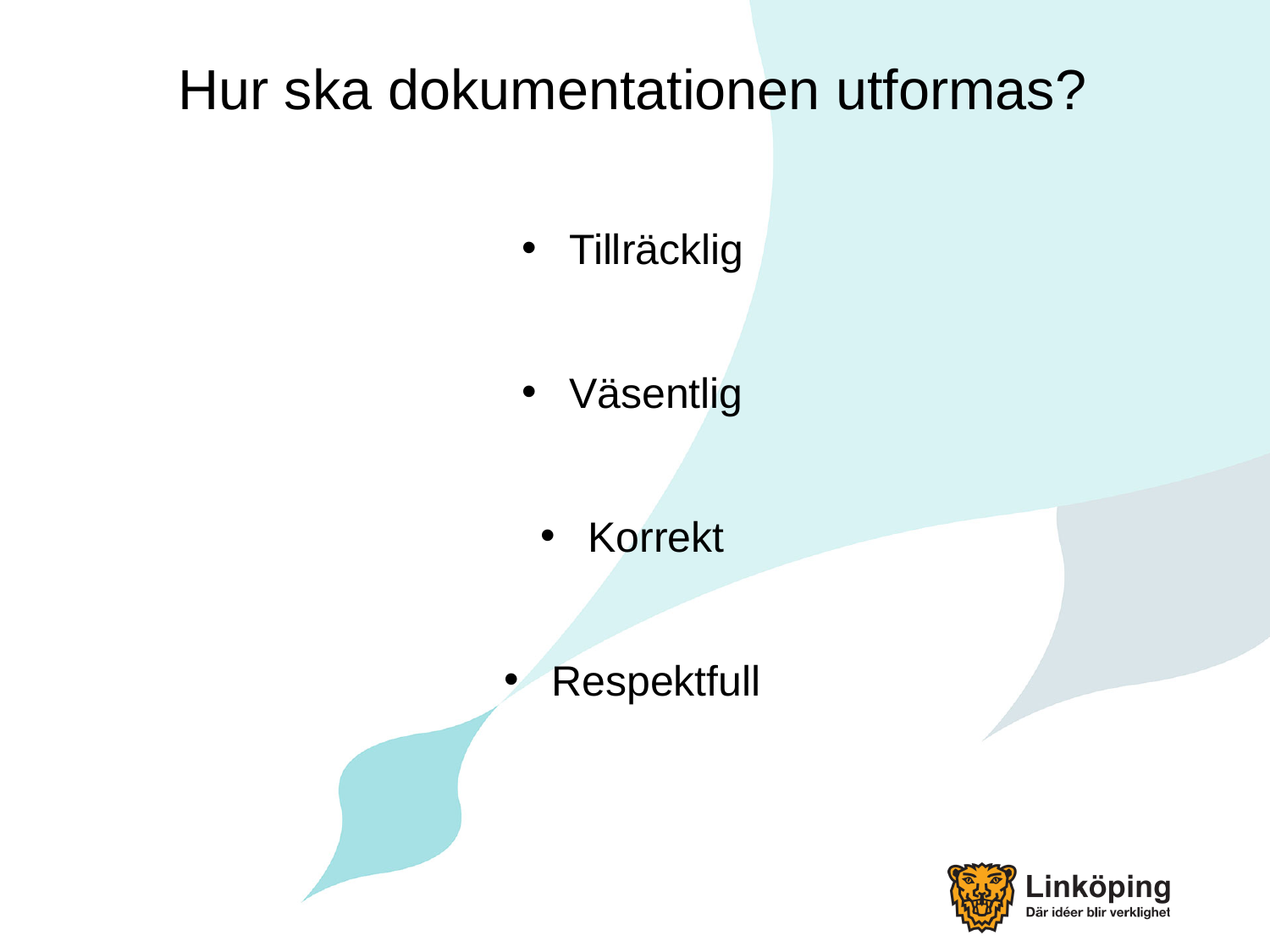

# Hur ska dokumentationen utformas?
Tillräcklig

Väsentlig

Korrekt

Respektfull